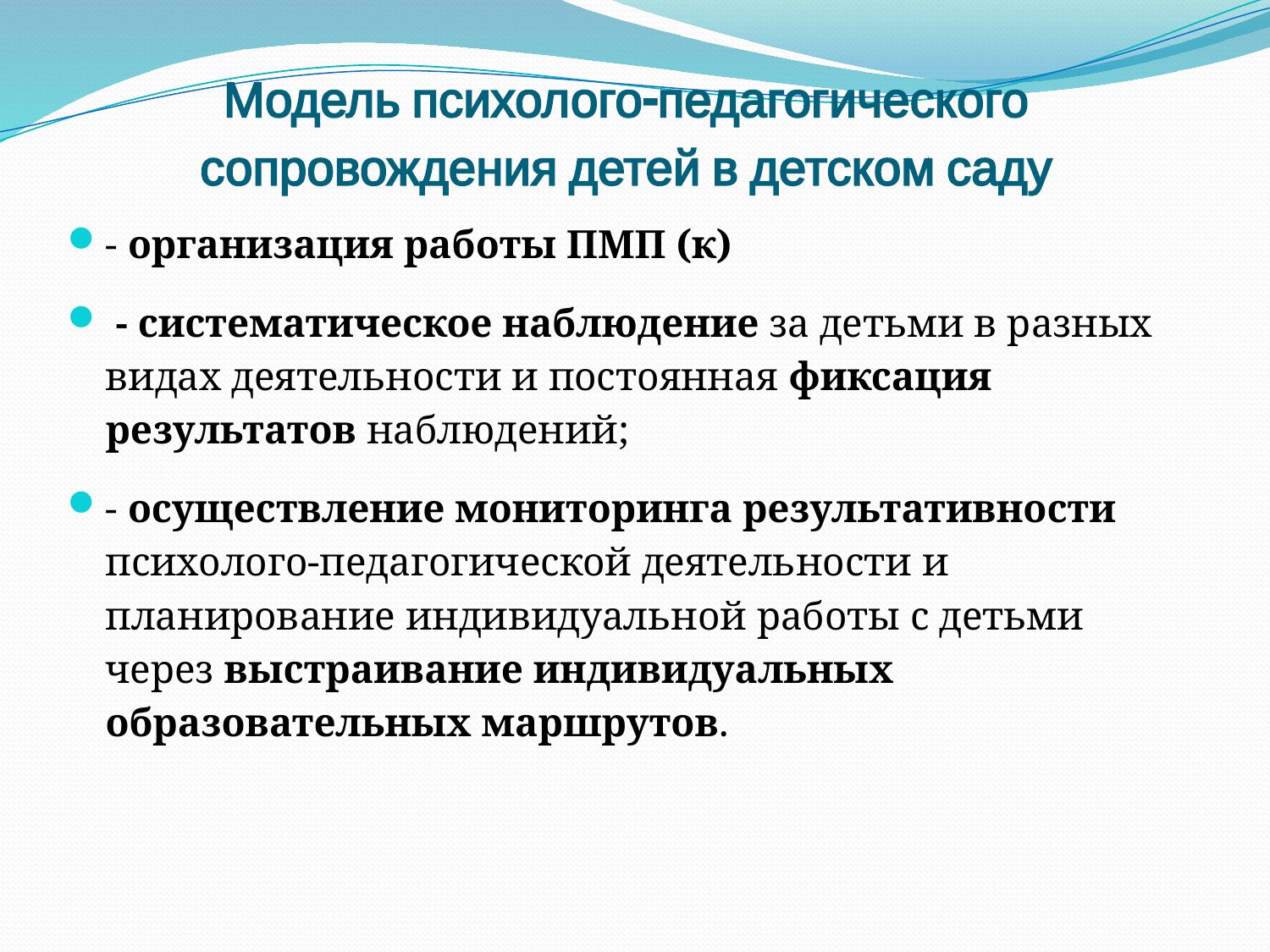

# Модель психолого-педагогического сопровождения детей в детском саду
- организация работы ПМП (к)
 - систематическое наблюдение за детьми в разных видах деятельности и постоянная фиксация результатов наблюдений;
- осуществление мониторинга результативности психолого-педагогической деятельности и планирование индивидуальной работы с детьми через выстраивание индивидуальных образовательных маршрутов.